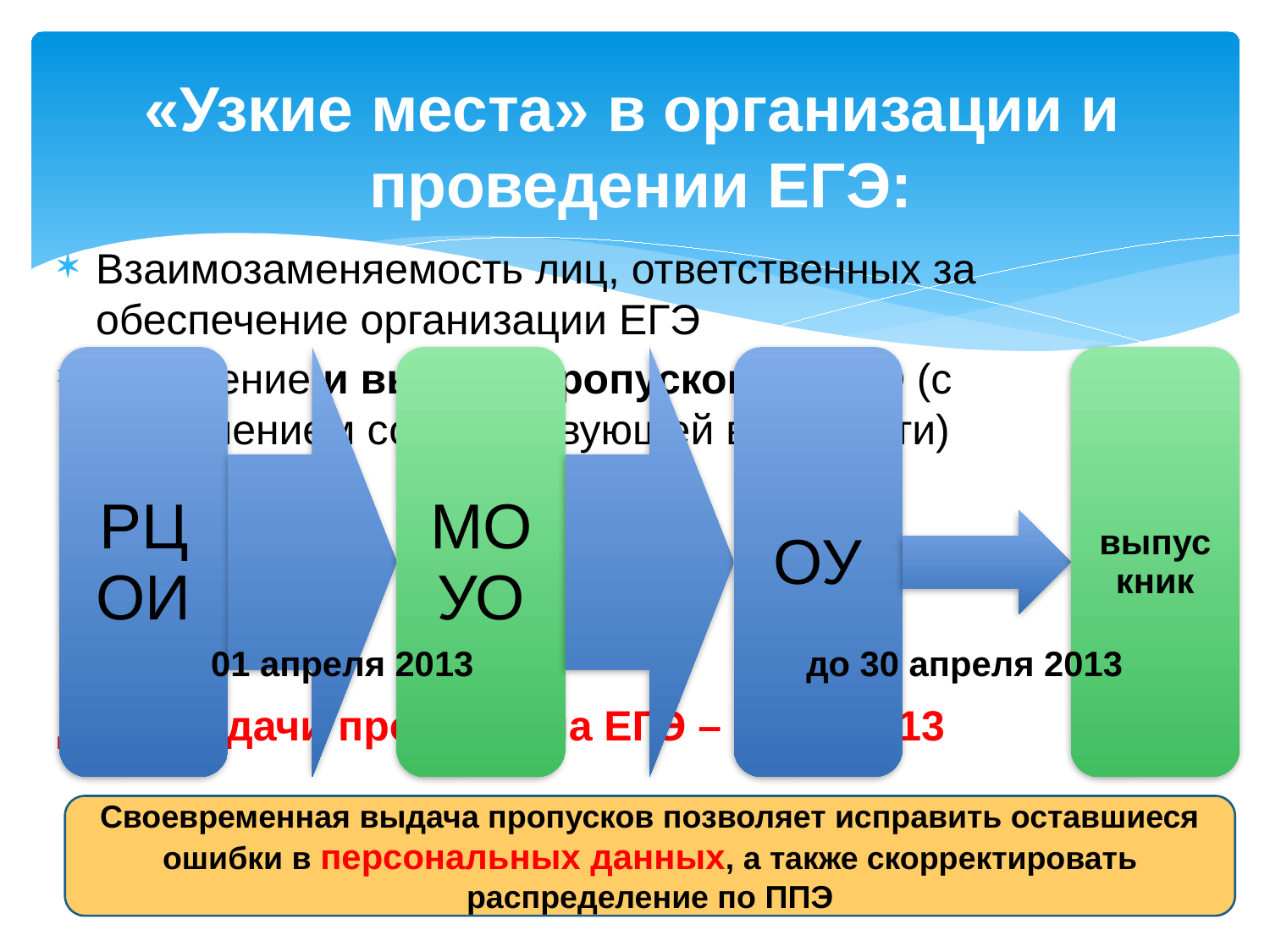

# «Узкие места» в организации и проведении ЕГЭ:

Взаимозаменяемость лиц, ответственных за обеспечение организации ЕГЭ
Получение и выдача пропусков на ЕГЭ (с заполнением соответствующей ведомости)

дата выдачи пропуска на ЕГЭ – 30.04.2013

РЦОИ
МОУО
ОУ
выпускник
01 апреля 2013
до 30 апреля 2013
Своевременная выдача пропусков позволяет исправить оставшиеся ошибки в персональных данных, а также скорректировать распределение по ППЭ